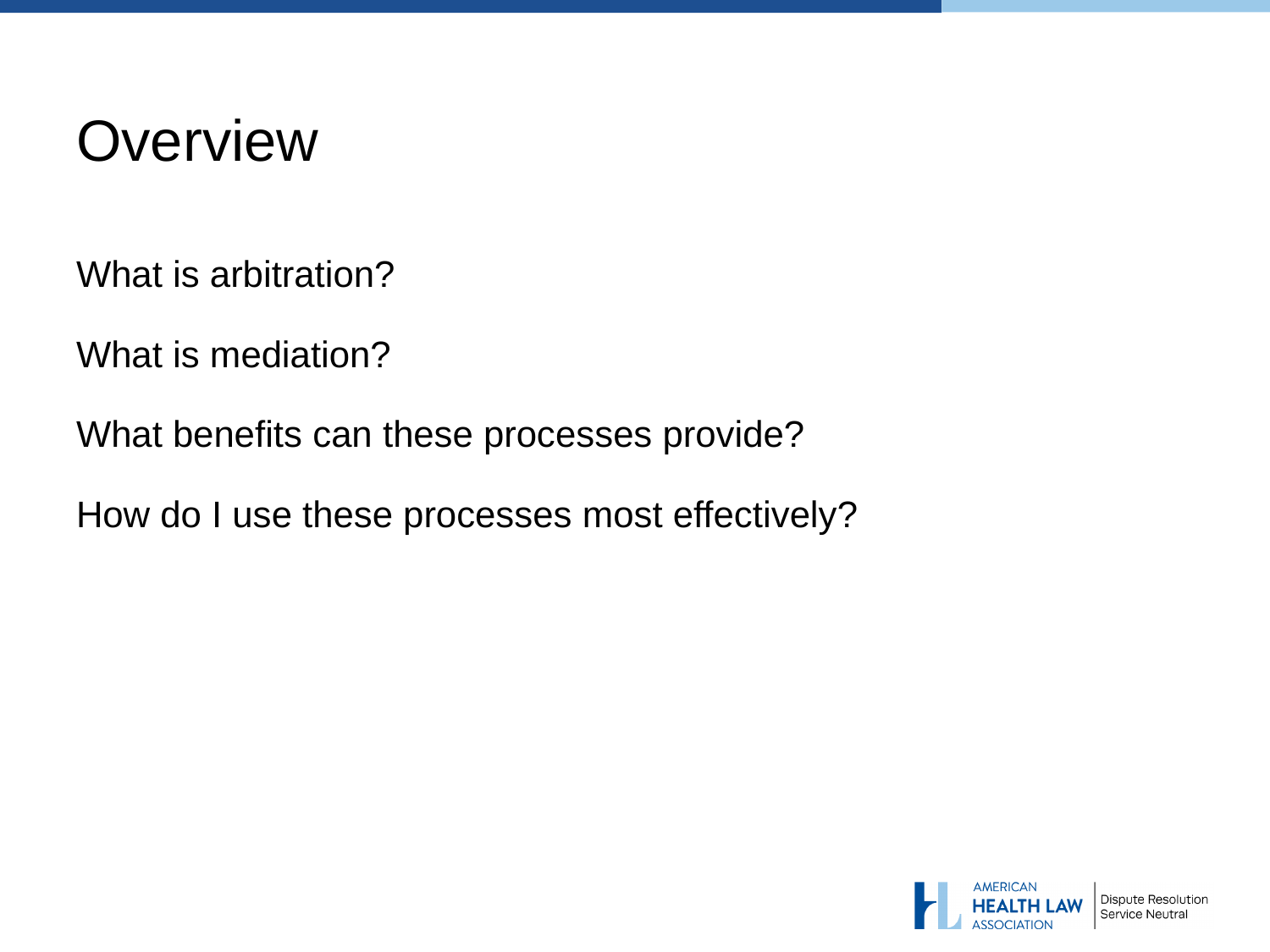

# Overview
What is arbitration?
What is mediation?
What benefits can these processes provide?
How do I use these processes most effectively?